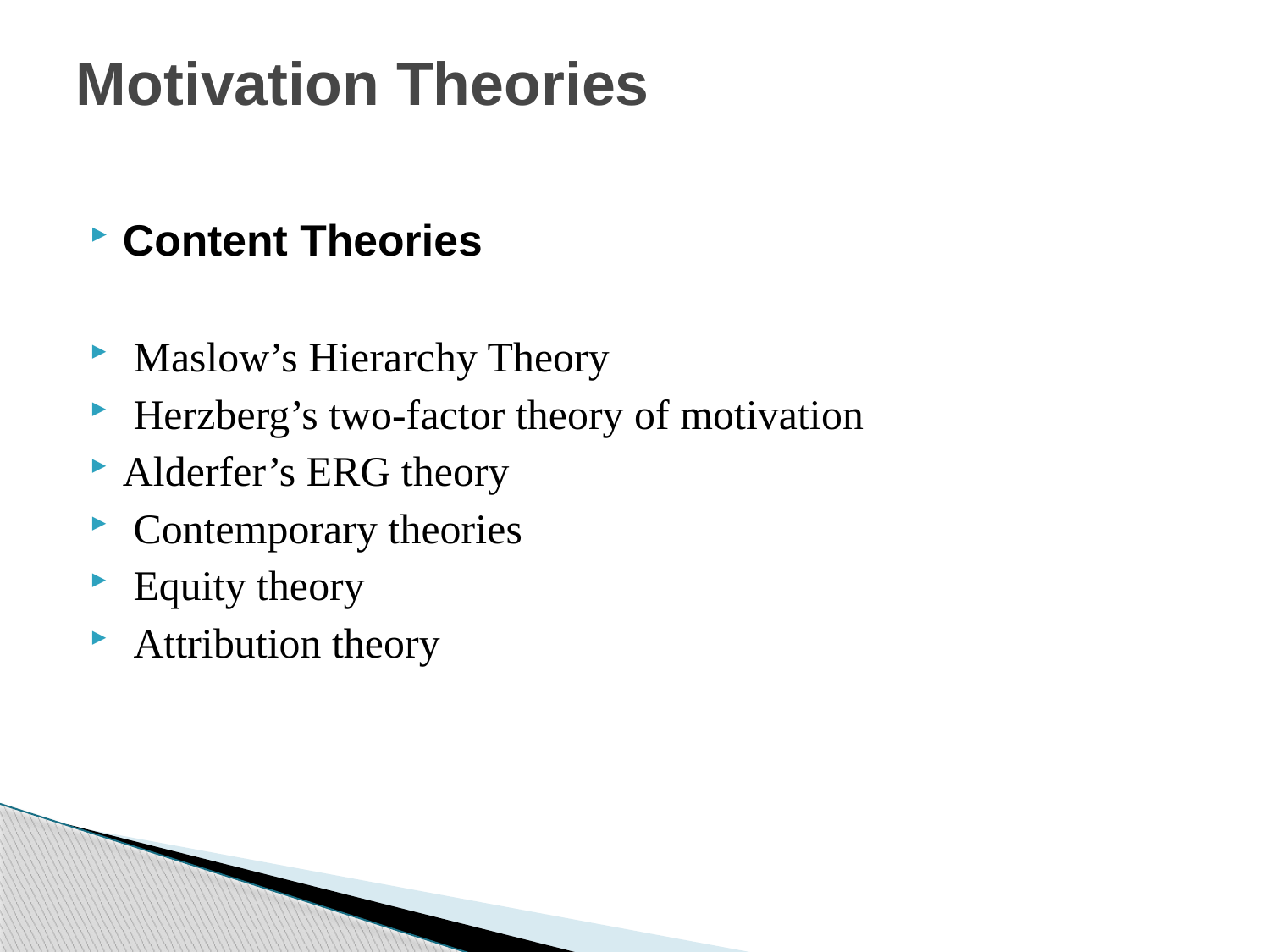

# Motivation Theories
Content Theories

 Maslow’s Hierarchy Theory
 Herzberg’s two-factor theory of motivation
Alderfer’s ERG theory
 Contemporary theories
 Equity theory
 Attribution theory